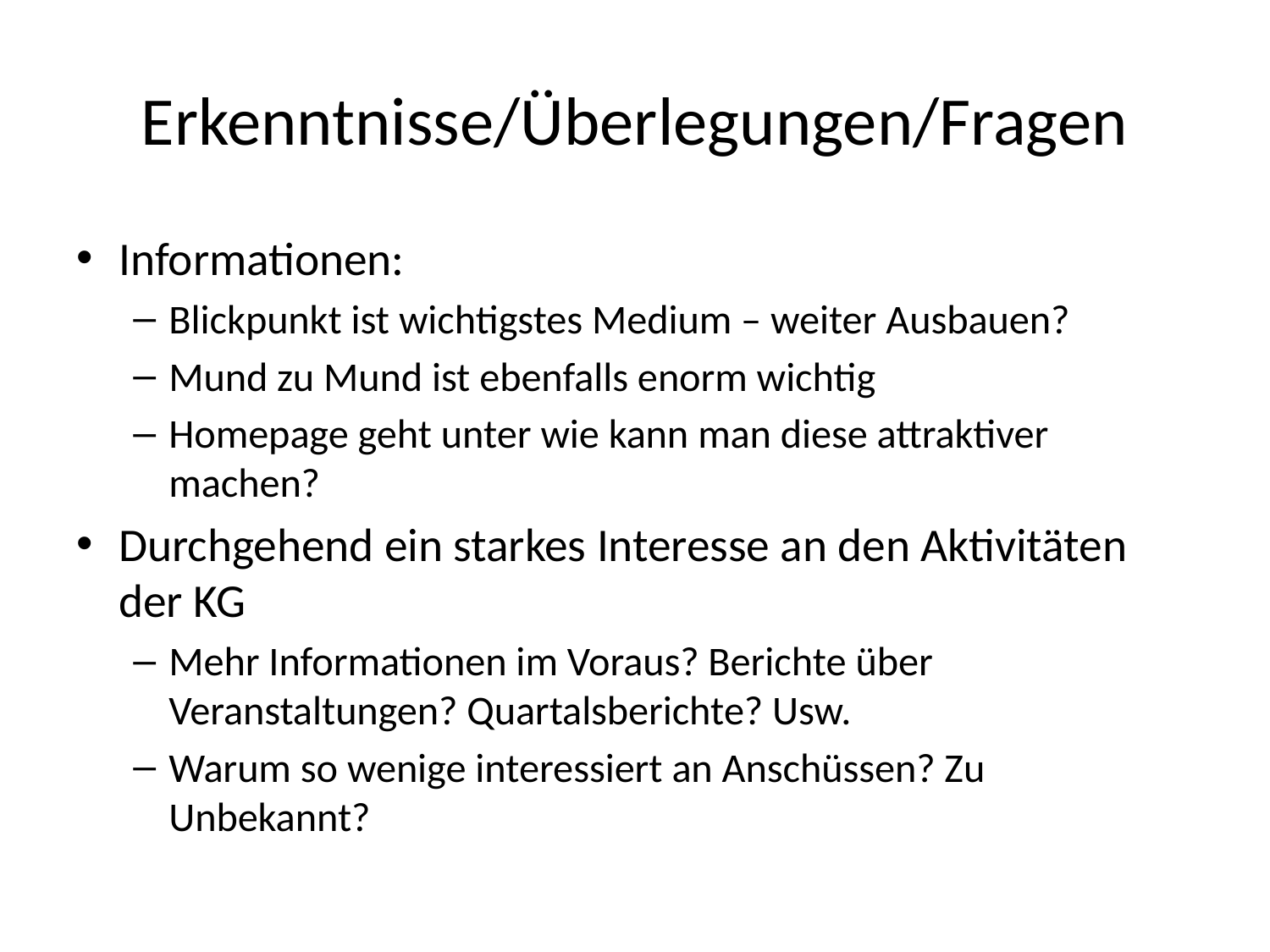

# Erkenntnisse/Überlegungen/Fragen
Informationen:
Blickpunkt ist wichtigstes Medium – weiter Ausbauen?
Mund zu Mund ist ebenfalls enorm wichtig
Homepage geht unter wie kann man diese attraktiver machen?
Durchgehend ein starkes Interesse an den Aktivitäten der KG
Mehr Informationen im Voraus? Berichte über Veranstaltungen? Quartalsberichte? Usw.
Warum so wenige interessiert an Anschüssen? Zu Unbekannt?